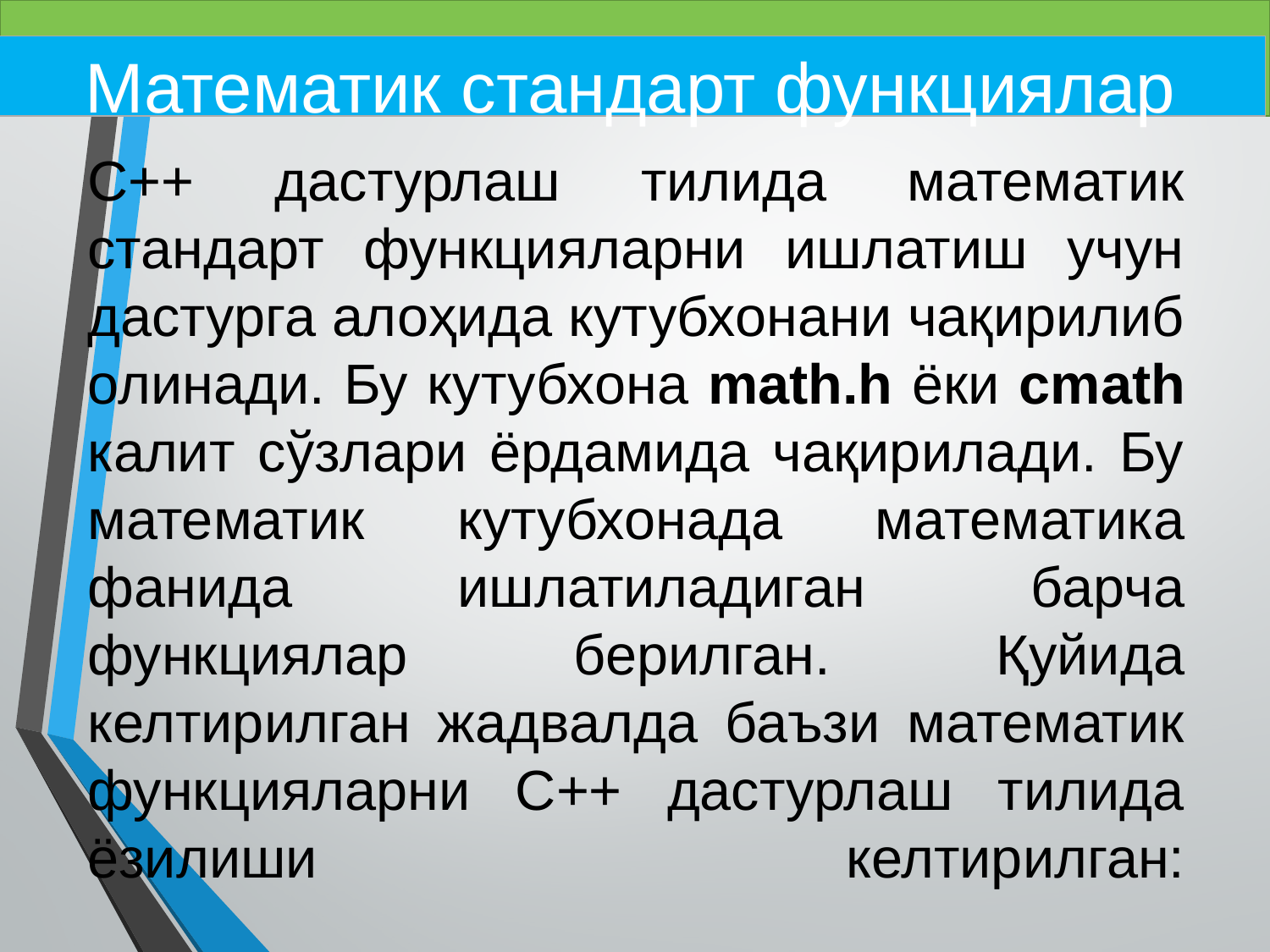

Математик стандарт функциялар
# C++ дастурлаш тилида математик стандарт функцияларни ишлатиш учун дастурга алоҳида кутубхонани чақирилиб олинади. Бу кутубхона math.h ёки cmath калит сўзлари ёрдамида чақирилади. Бу математик кутубхонада математика фанида ишлатиладиган барча функциялар берилган. Қуйида келтирилган жадвалда баъзи математик функцияларни C++ дастурлаш тилида ёзилиши келтирилган: